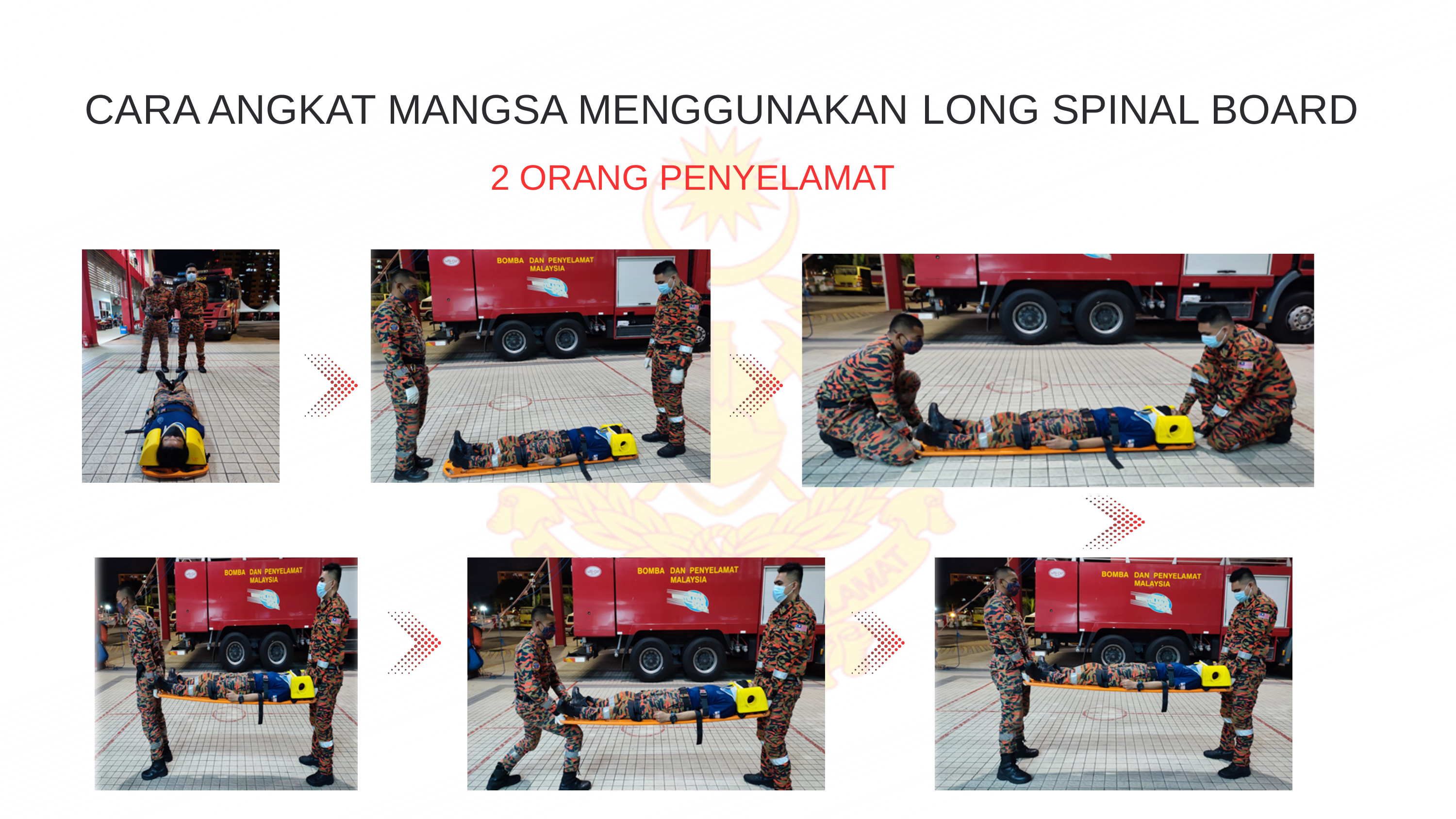

CARA ANGKAT MANGSA MENGGUNAKAN LONG SPINAL BOARD

2 ORANG PENYELAMAT